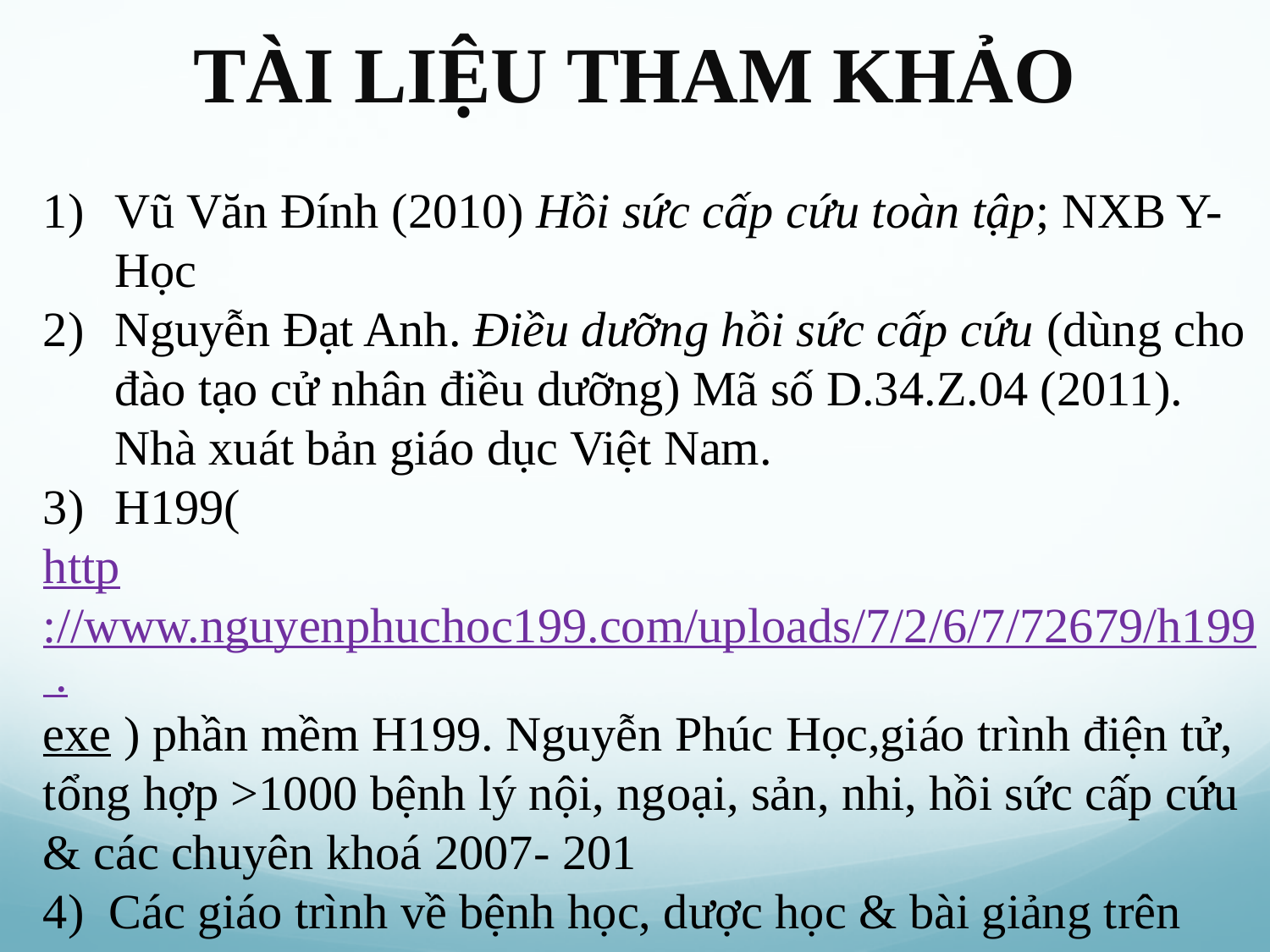

# TÀI LIỆU THAM KHẢO
Vũ Văn Đính (2010) Hồi sức cấp cứu toàn tập; NXB Y-Học
Nguyễn Đạt Anh. Điều dưỡng hồi sức cấp cứu (dùng cho đào tạo cử nhân điều dưỡng) Mã số D.34.Z.04 (2011). Nhà xuát bản giáo dục Việt Nam.
H199(
http://www.nguyenphuchoc199.com/uploads/7/2/6/7/72679/h199 .exe ) phần mềm H199. Nguyễn Phúc Học,giáo trình điện tử, tổng hợp >1000 bệnh lý nội, ngoại, sản, nhi, hồi sức cấp cứu & các chuyên khoá 2007- 201
4)  Các giáo trình về bệnh học, dược học & bài giảng trên internet